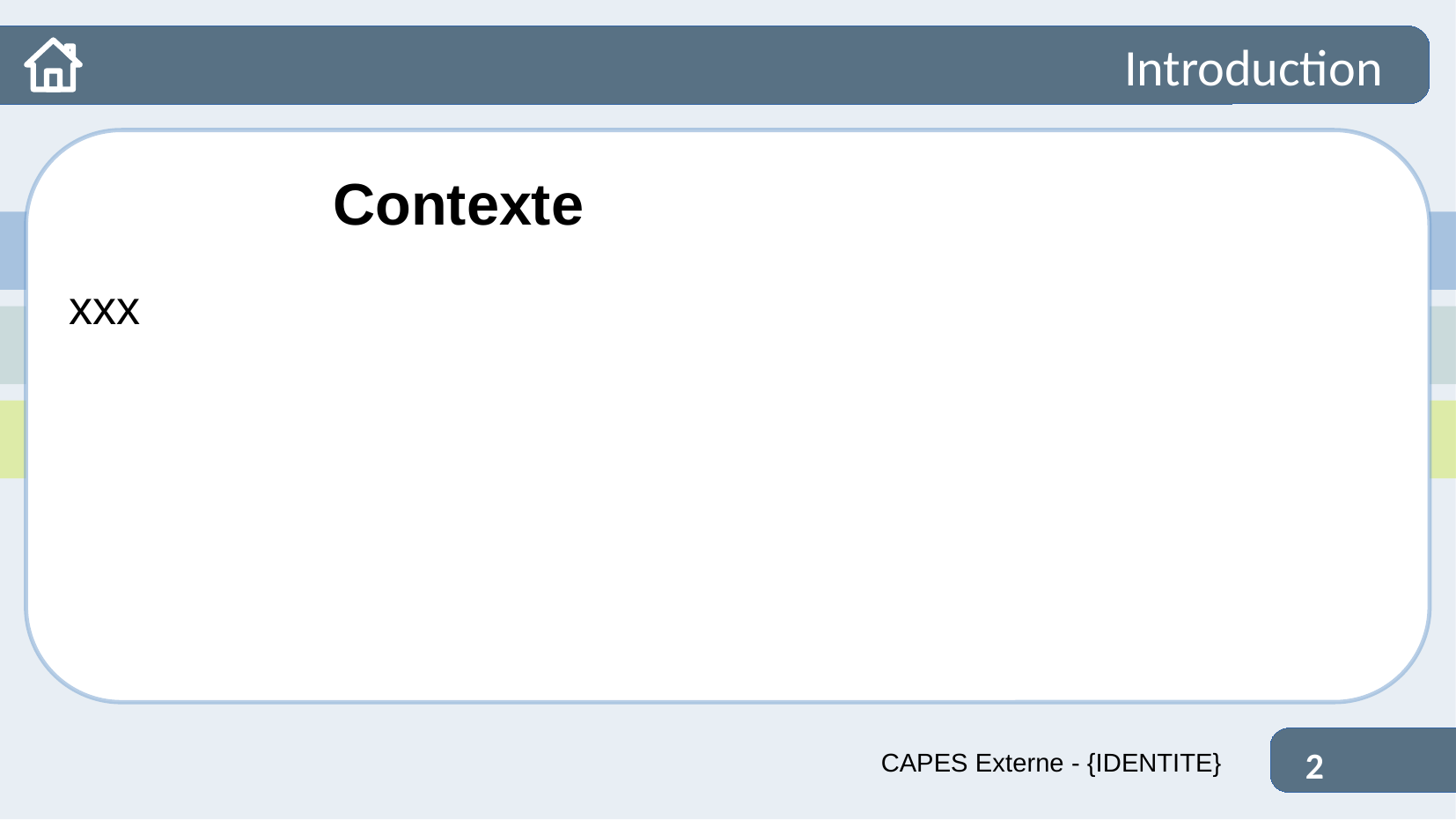

# Introduction
		Contexte

xxx
				Contexte

2
CAPES Externe - {IDENTITE}